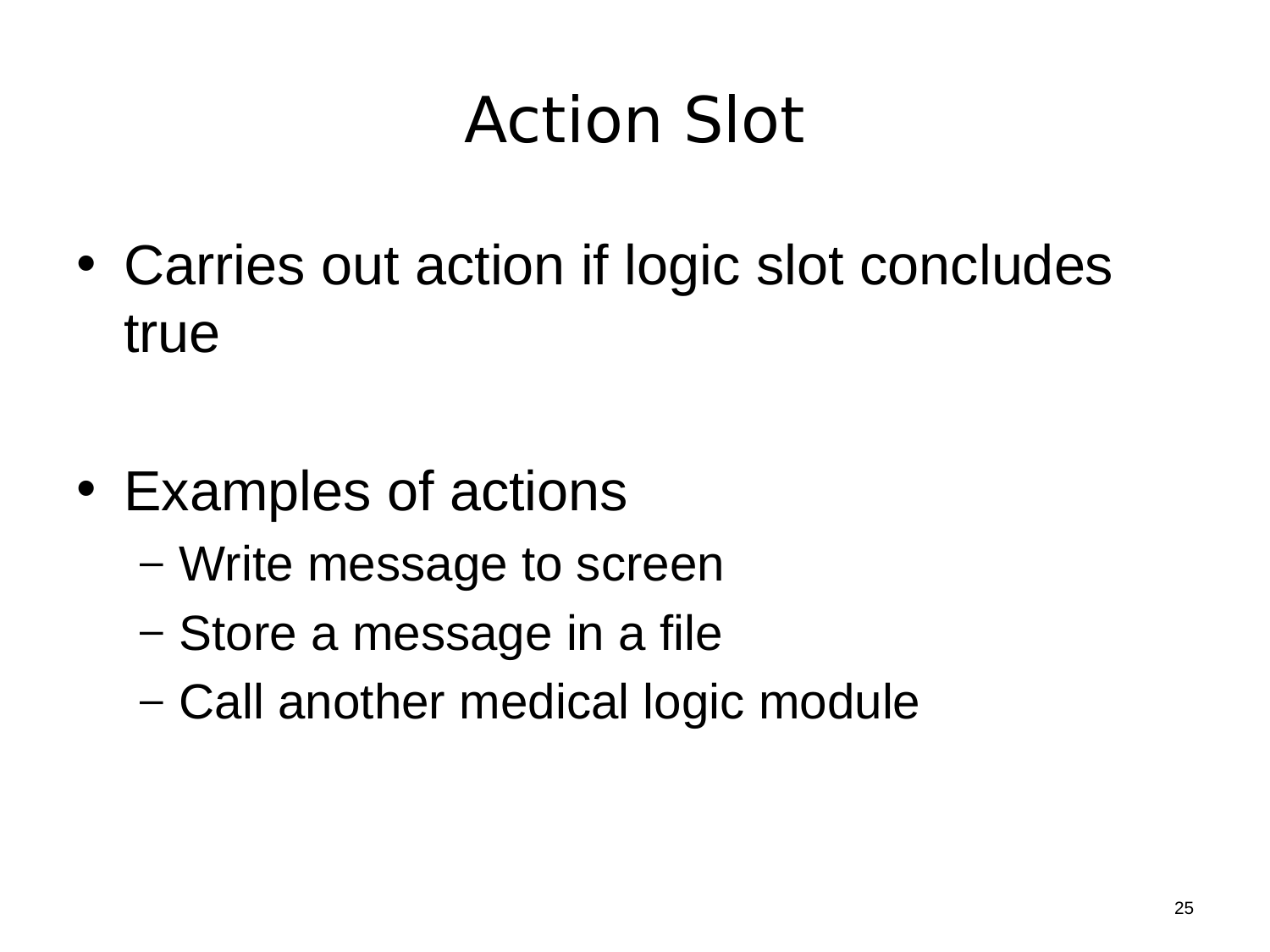

# Action Slot
Carries out action if logic slot concludes true

Examples of actions
Write message to screen
Store a message in a file
Call another medical logic module

25